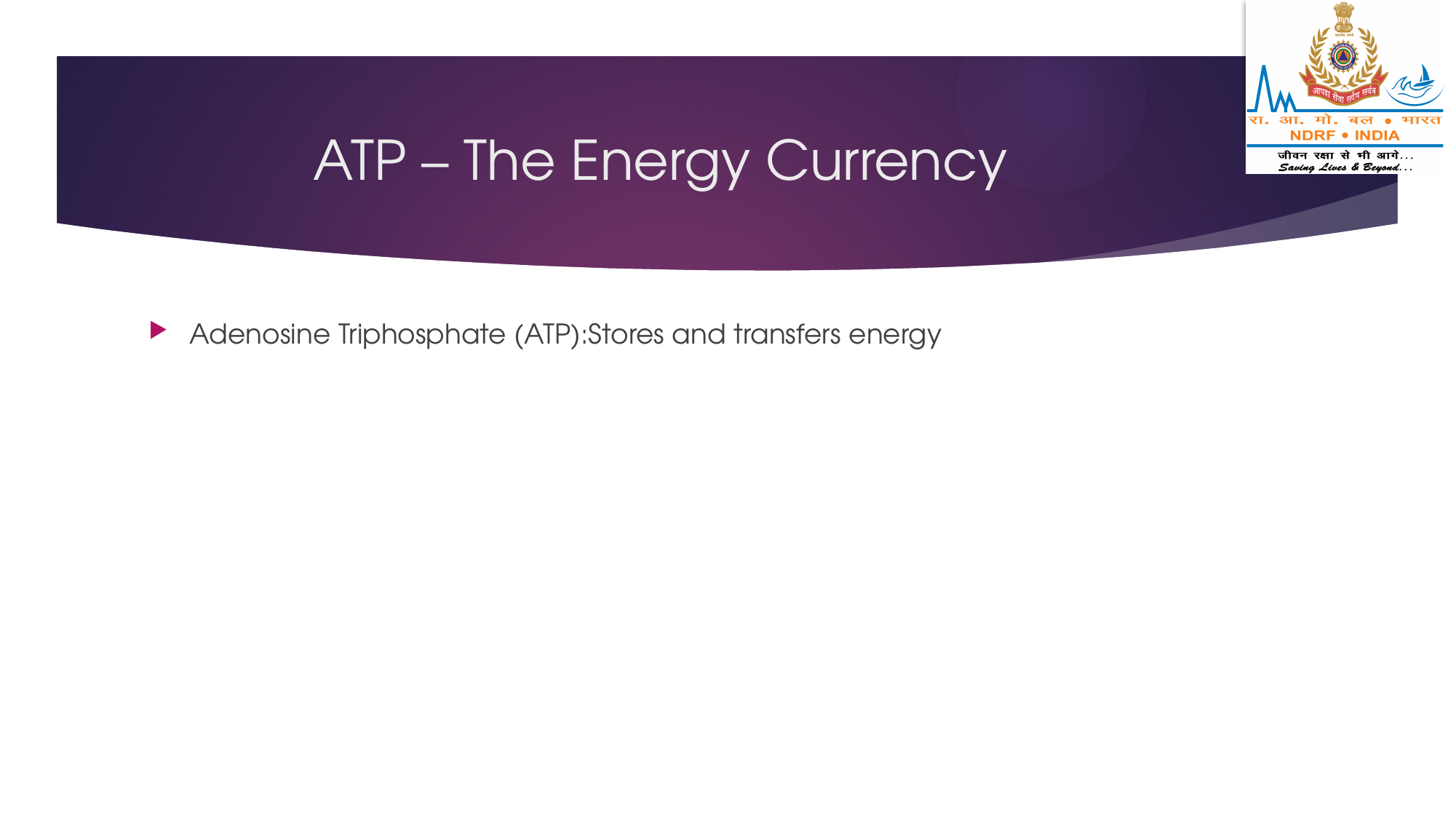

# ATP – The Energy Currency
Adenosine Triphosphate (ATP):Stores and transfers energy